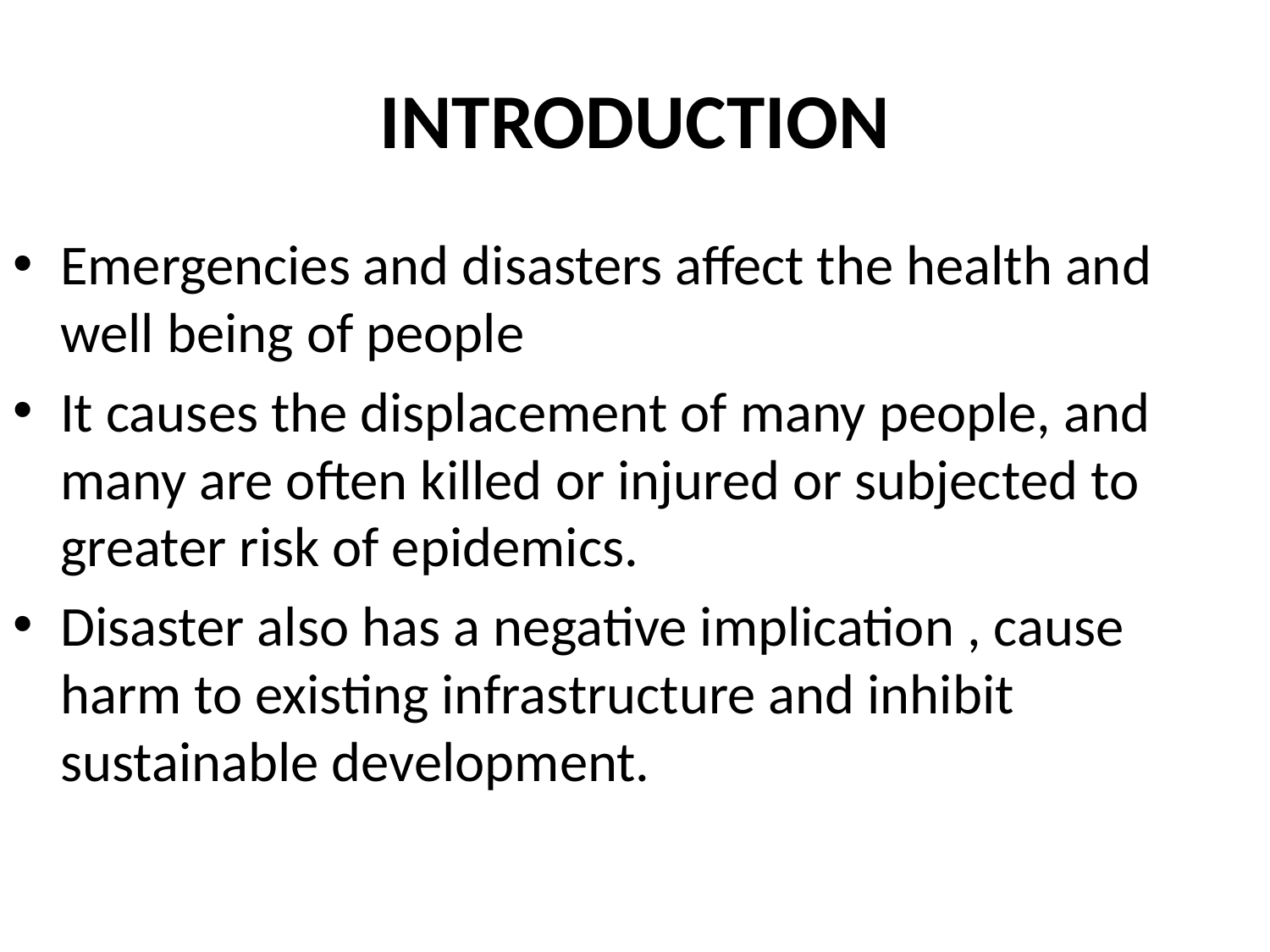

# INTRODUCTION
Emergencies and disasters affect the health and well being of people
It causes the displacement of many people, and many are often killed or injured or subjected to greater risk of epidemics.
Disaster also has a negative implication , cause harm to existing infrastructure and inhibit sustainable development.